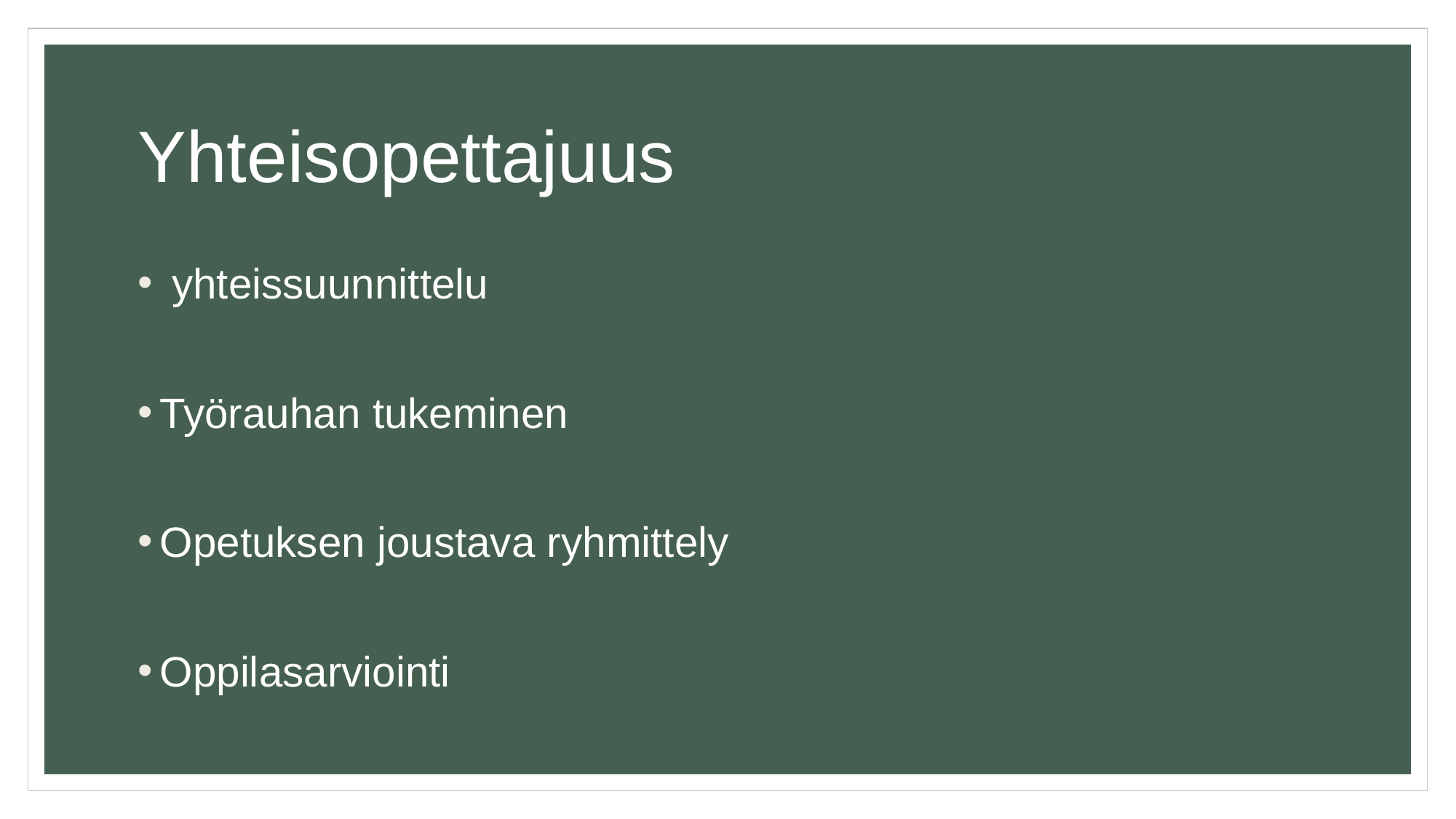

# Yhteisopettajuus
 yhteissuunnittelu

Työrauhan tukeminen

Opetuksen joustava ryhmittely

Oppilasarviointi